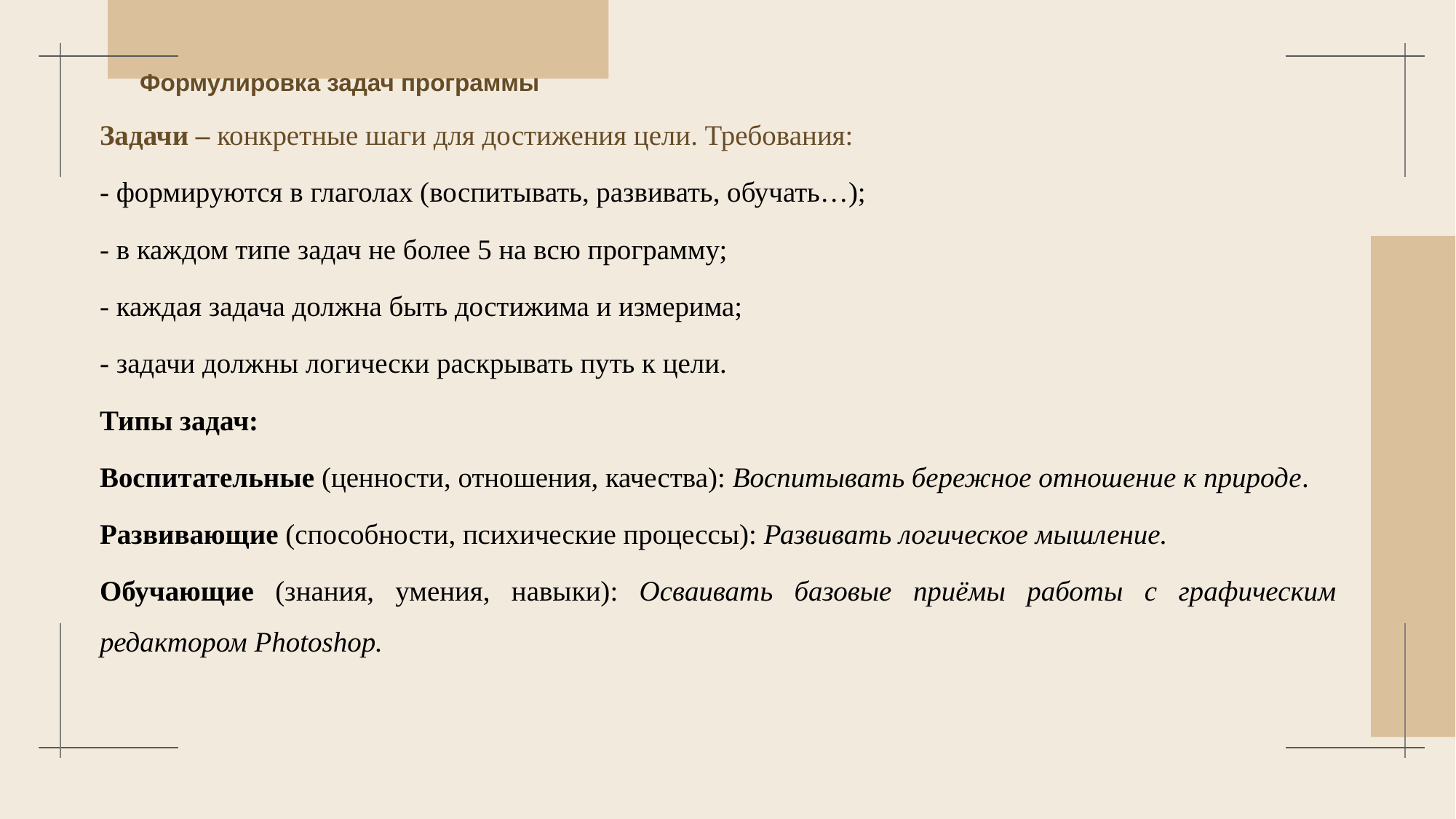

# Формулировка задач программы
Задачи – конкретные шаги для достижения цели. Требования:
- формируются в глаголах (воспитывать, развивать, обучать…);
- в каждом типе задач не более 5 на всю программу;
- каждая задача должна быть достижима и измерима;
- задачи должны логически раскрывать путь к цели.
Типы задач:
Воспитательные (ценности, отношения, качества): Воспитывать бережное отношение к природе.
Развивающие (способности, психические процессы): Развивать логическое мышление.
Обучающие (знания, умения, навыки): Осваивать базовые приёмы работы с графическим редактором Photoshop.